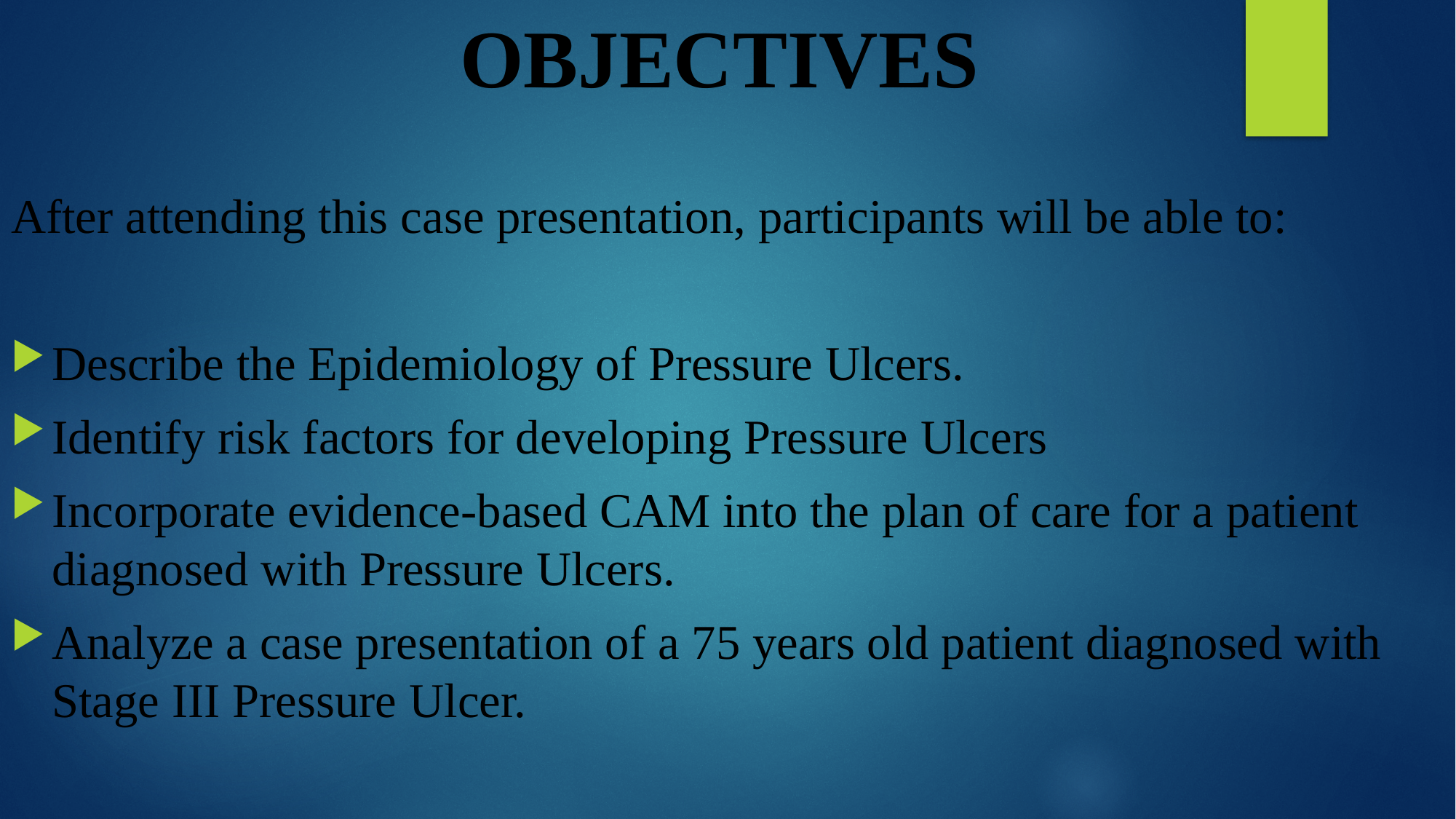

# OBJECTIVES

After attending this case presentation, participants will be able to:

Describe the Epidemiology of Pressure Ulcers.
Identify risk factors for developing Pressure Ulcers
Incorporate evidence-based CAM into the plan of care for a patient diagnosed with Pressure Ulcers.
Analyze a case presentation of a 75 years old patient diagnosed with Stage III Pressure Ulcer.